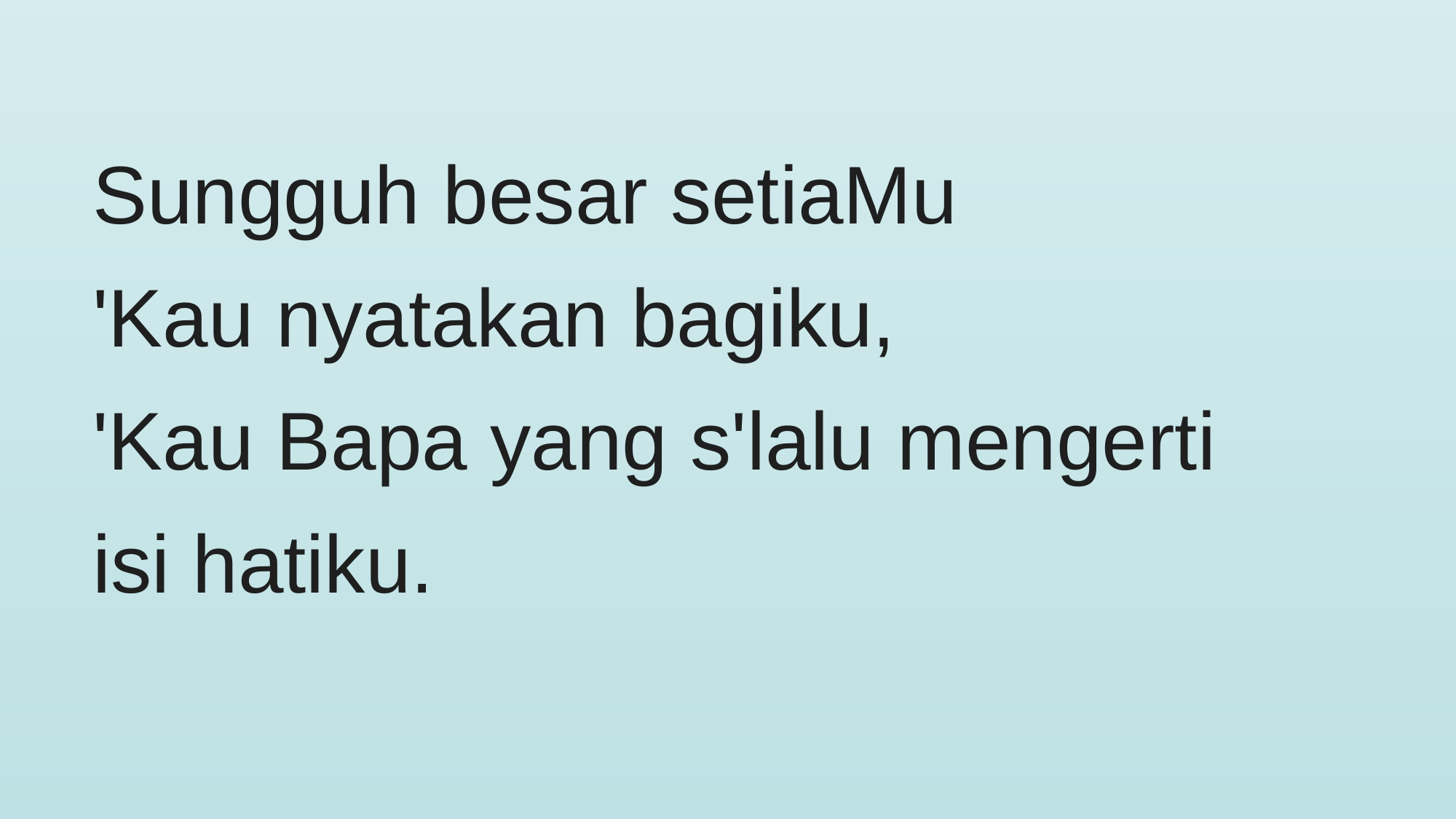

Sungguh besar setiaMu
'Kau nyatakan bagiku,
'Kau Bapa yang s'lalu mengerti
isi hatiku.